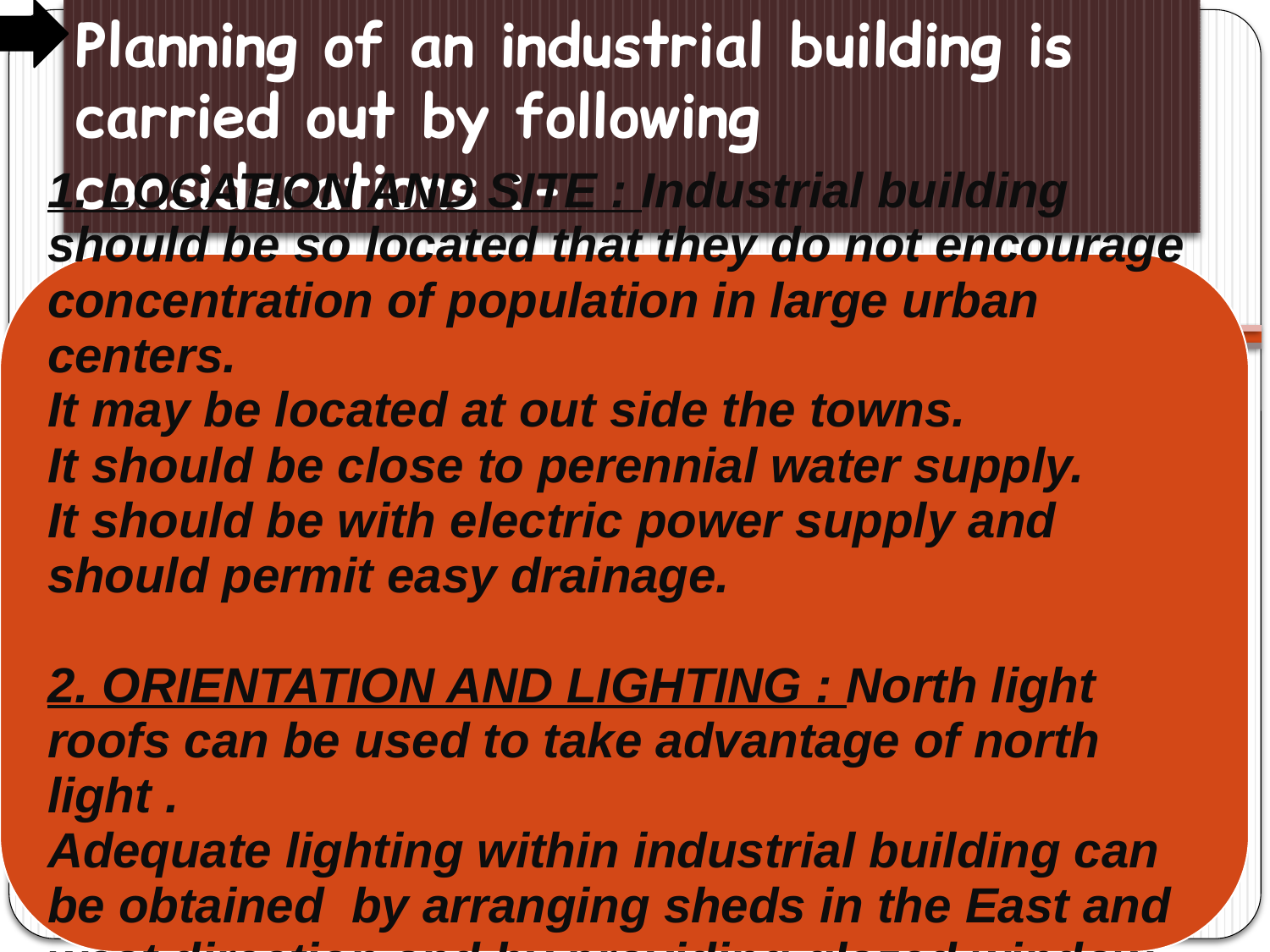

# Planning of an industrial building is carried out by following considerations :-